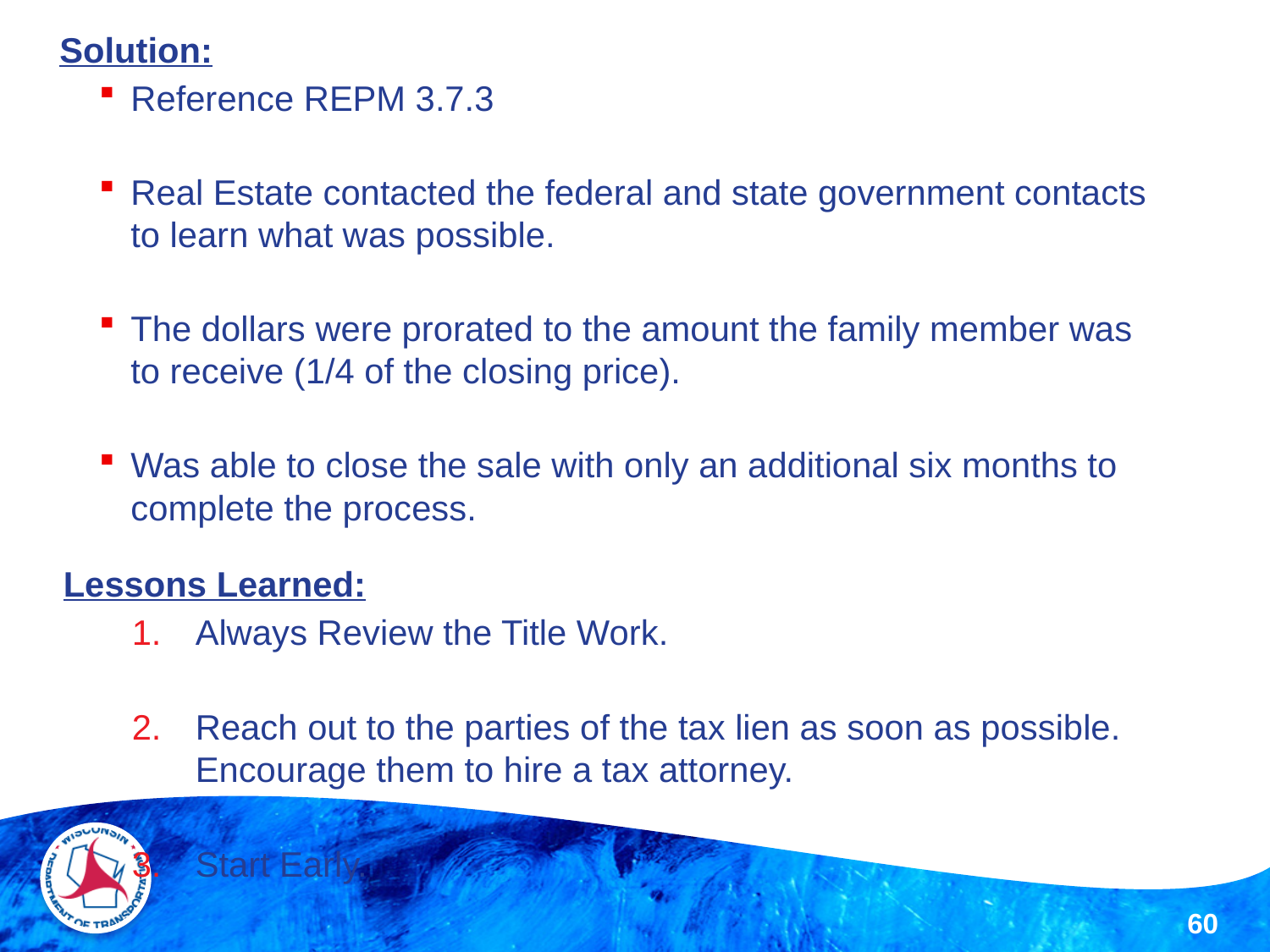

Solution:
Reference REPM 3.7.3

Real Estate contacted the federal and state government contacts to learn what was possible.

The dollars were prorated to the amount the family member was to receive (1/4 of the closing price).

Was able to close the sale with only an additional six months to complete the process.

Lessons Learned:
Always Review the Title Work.

Reach out to the parties of the tax lien as soon as possible. Encourage them to hire a tax attorney.

Start Early.

60